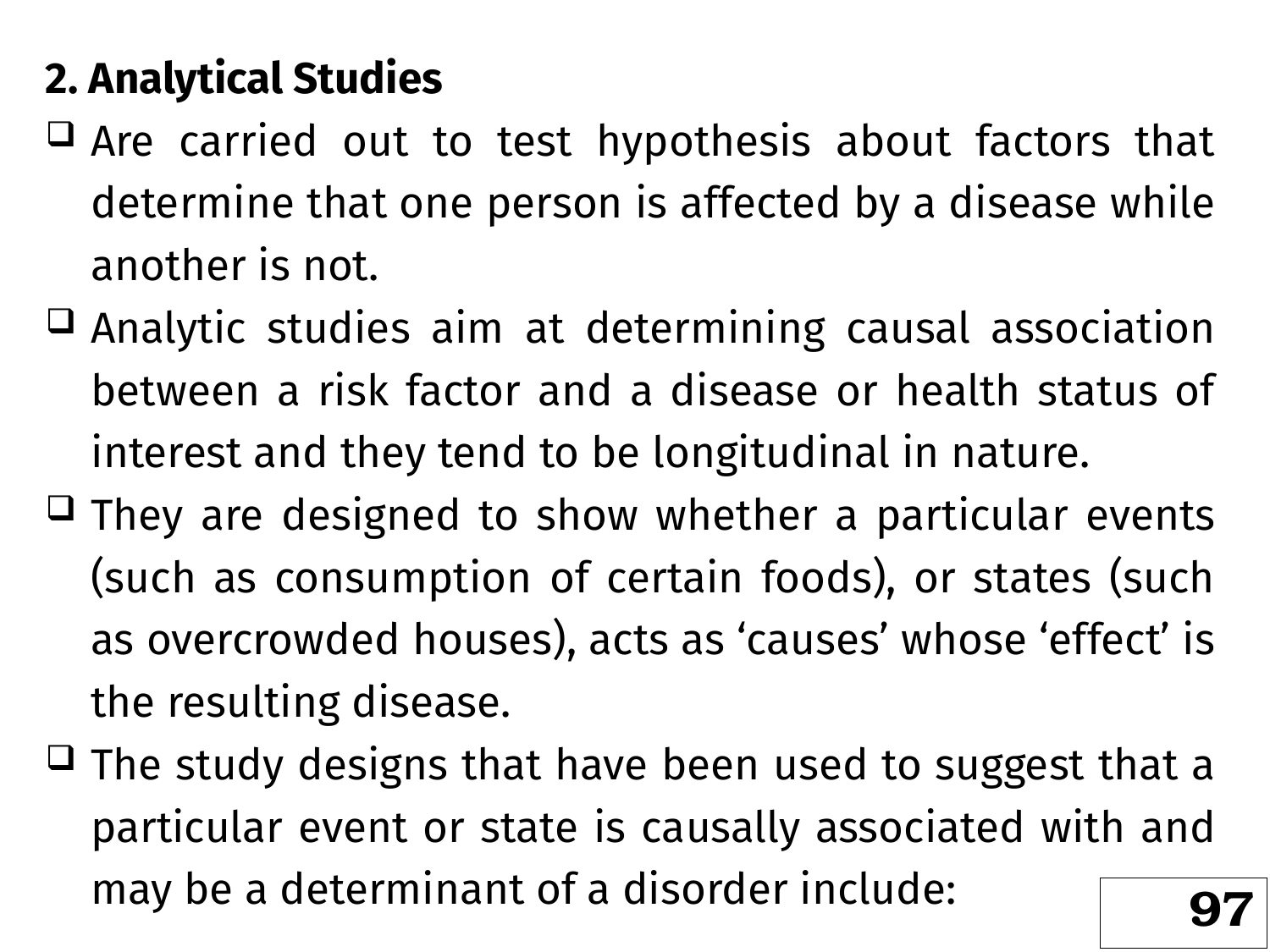

2. Analytical Studies
Are carried out to test hypothesis about factors that determine that one person is affected by a disease while another is not.
Analytic studies aim at determining causal association between a risk factor and a disease or health status of interest and they tend to be longitudinal in nature.
They are designed to show whether a particular events (such as consumption of certain foods), or states (such as overcrowded houses), acts as ‘causes’ whose ‘effect’ is the resulting disease.
The study designs that have been used to suggest that a particular event or state is causally associated with and may be a determinant of a disorder include:

97